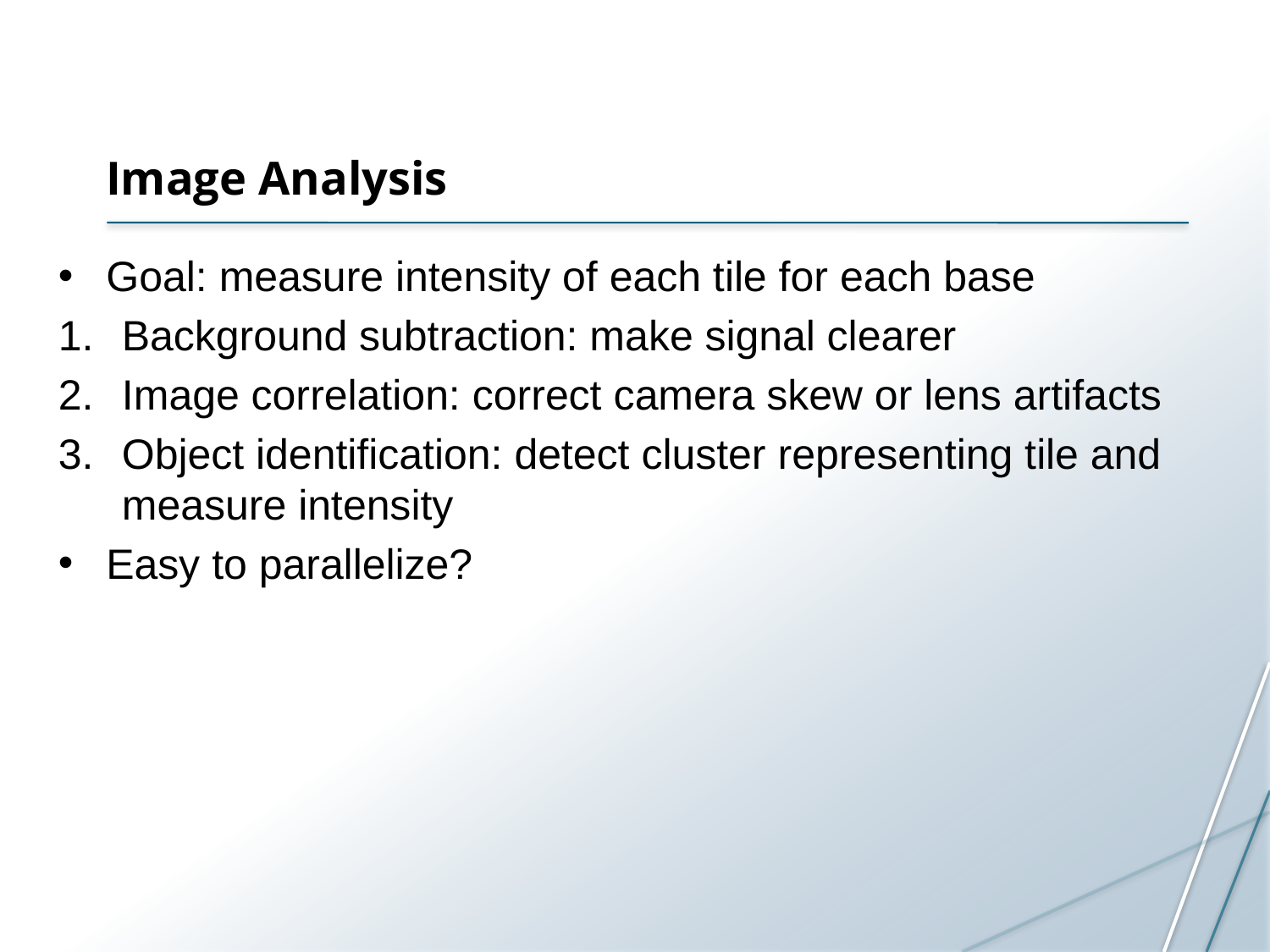

# Image Analysis
Goal: measure intensity of each tile for each base
Background subtraction: make signal clearer
Image correlation: correct camera skew or lens artifacts
Object identification: detect cluster representing tile and measure intensity
Easy to parallelize?